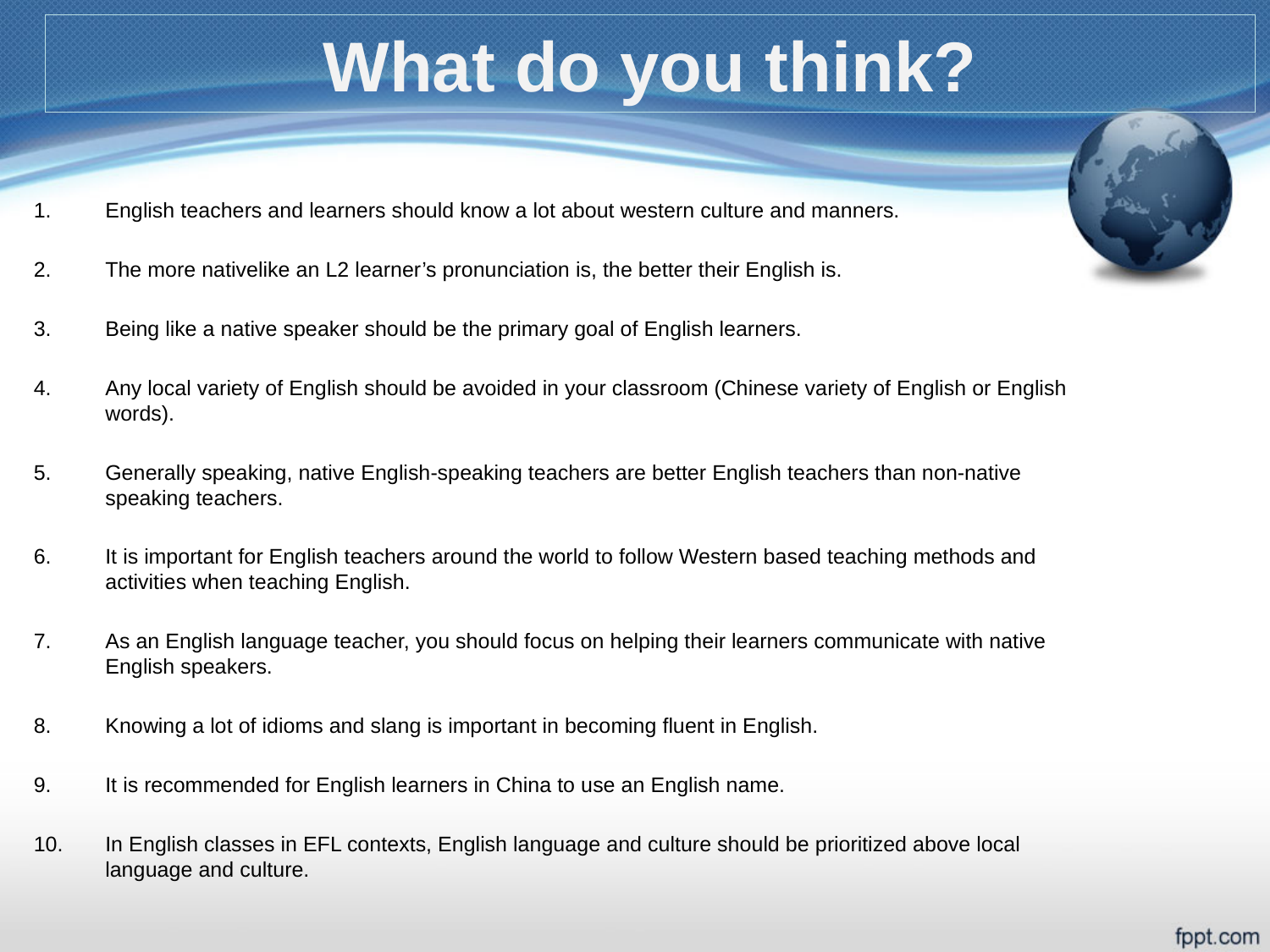

What do you think?
English teachers and learners should know a lot about western culture and manners.

The more nativelike an L2 learner’s pronunciation is, the better their English is.

Being like a native speaker should be the primary goal of English learners.

Any local variety of English should be avoided in your classroom (Chinese variety of English or English words).

Generally speaking, native English-speaking teachers are better English teachers than non-native speaking teachers.

It is important for English teachers around the world to follow Western based teaching methods and activities when teaching English.

As an English language teacher, you should focus on helping their learners communicate with native English speakers.

Knowing a lot of idioms and slang is important in becoming fluent in English.

It is recommended for English learners in China to use an English name.

In English classes in EFL contexts, English language and culture should be prioritized above local language and culture.